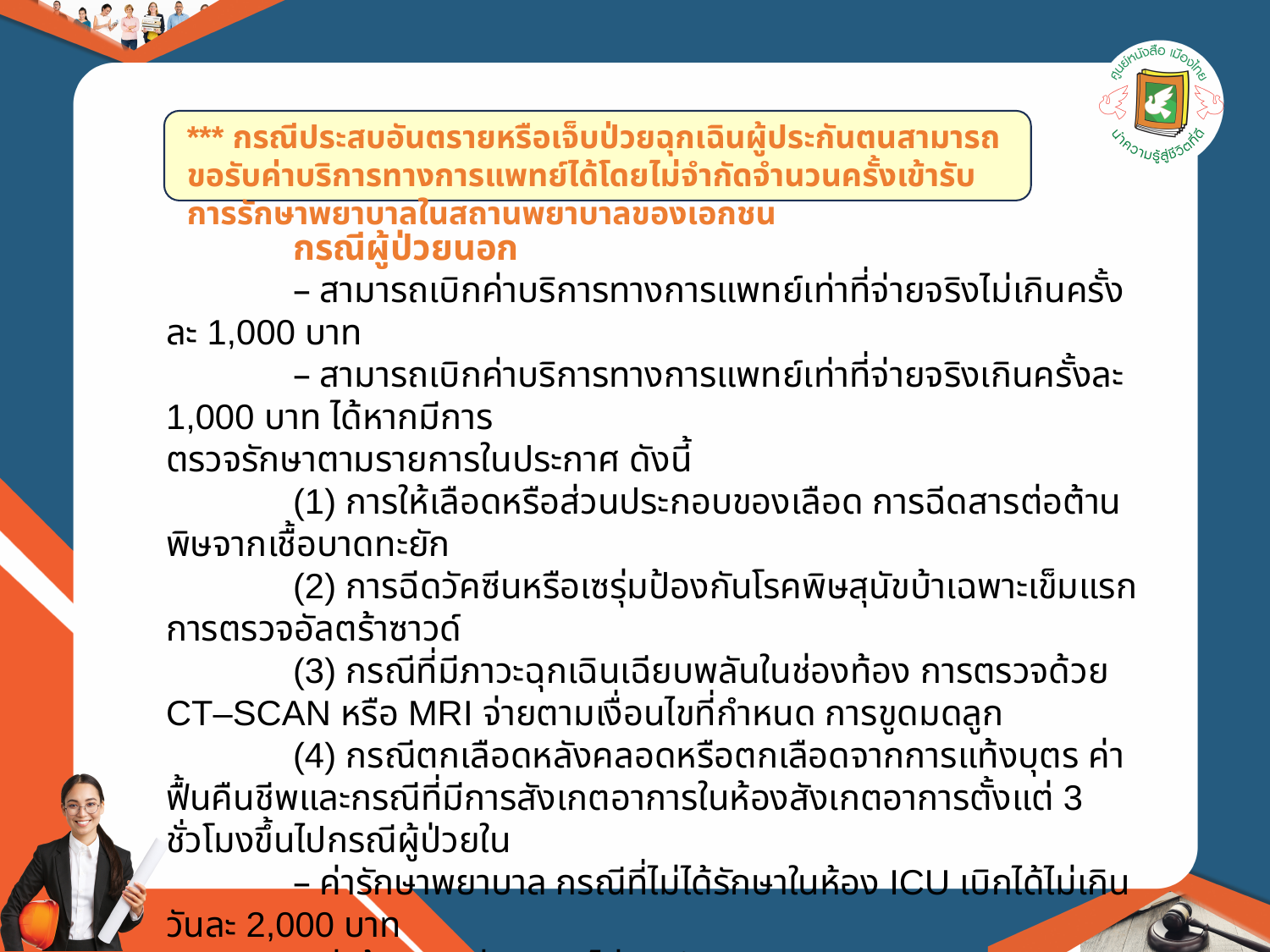

*** กรณีประสบอันตรายหรือเจ็บป่วยฉุกเฉินผู้ประกันตนสามารถขอรับค่าบริการทางการแพทย์ได้โดยไม่จำกัดจำนวนครั้งเข้ารับการรักษาพยาบาลในสถานพยาบาลของเอกชน
	กรณีผู้ป่วยนอก
	– สามารถเบิกค่าบริการทางการแพทย์เท่าที่จ่ายจริงไม่เกินครั้งละ 1,000 บาท
	– สามารถเบิกค่าบริการทางการแพทย์เท่าที่จ่ายจริงเกินครั้งละ 1,000 บาท ได้หากมีการ
ตรวจรักษาตามรายการในประกาศ ดังนี้
	(1) การให้เลือดหรือส่วนประกอบของเลือด การฉีดสารต่อต้านพิษจากเชื้อบาดทะยัก
	(2) การฉีดวัคซีนหรือเซรุ่มป้องกันโรคพิษสุนัขบ้าเฉพาะเข็มแรก การตรวจอัลตร้าซาวด์
	(3) กรณีที่มีภาวะฉุกเฉินเฉียบพลันในช่องท้อง การตรวจด้วย CT–SCAN หรือ MRI จ่ายตามเงื่อนไขที่กำหนด การขูดมดลูก
	(4) กรณีตกเลือดหลังคลอดหรือตกเลือดจากการแท้งบุตร ค่าฟื้นคืนชีพและกรณีที่มีการสังเกตอาการในห้องสังเกตอาการตั้งแต่ 3 ชั่วโมงขึ้นไปกรณีผู้ป่วยใน
	– ค่ารักษาพยาบาล กรณีที่ไม่ได้รักษาในห้อง ICU เบิกได้ไม่เกินวันละ 2,000 บาท
	– ค่าห้องและค่าอาหารไม่เกินวันละ 700 บาท
	– ค่าห้อง ค่าอาหาร ค่ารักษาพยาบาลกรณีที่รักษาในห้อง ICU เบิกได้ไม่เกินวันละ 4,500 บาท
	– กรณีที่มีความจำเป็นต้องผ่าตัดใหญ่ เบิกได้ไม่เกินครั้งละ 8,000–16,000 บาท ตามระยะเวลา
การผ่าตัด